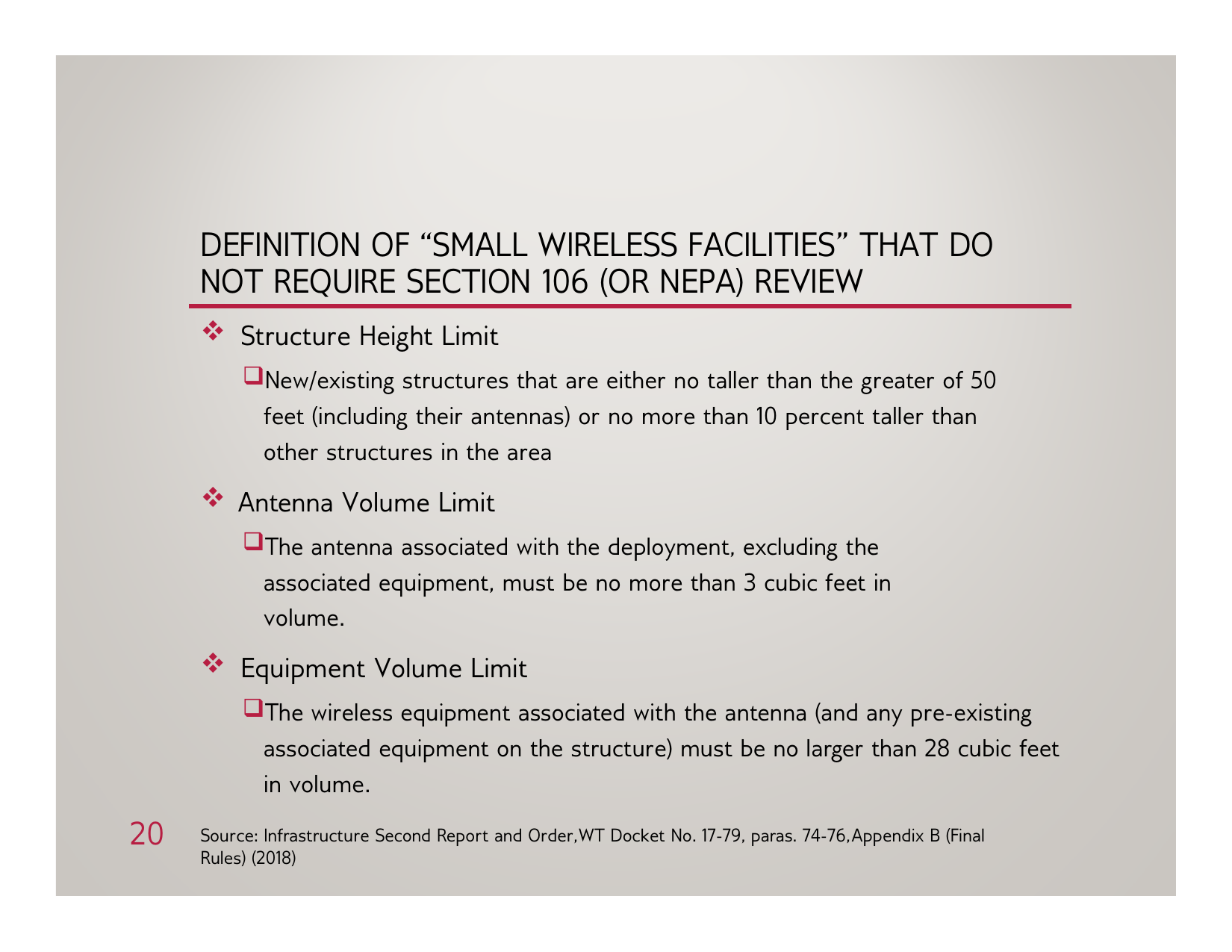

DEFINITION OF “SMALL WIRELESS FACILITIES” THAT DO NOT REQUIRE SECTION 106 (OR NEPA) REVIEW

Structure Height Limit
New/existing structures that are either no taller than the greater of 50 feet (including their antennas) or no more than 10 percent taller than other structures in the area
Antenna Volume Limit
The antenna associated with the deployment, excluding the associated equipment, must be no more than 3 cubic feet in volume.
Equipment Volume Limit
The wireless equipment associated with the antenna (and any pre-existing associated equipment on the structure) must be no larger than 28 cubic feet in volume.
20
Source: Infrastructure Second Report and Order,WT Docket No. 17-79, paras. 74-76,Appendix B (Final Rules) (2018)